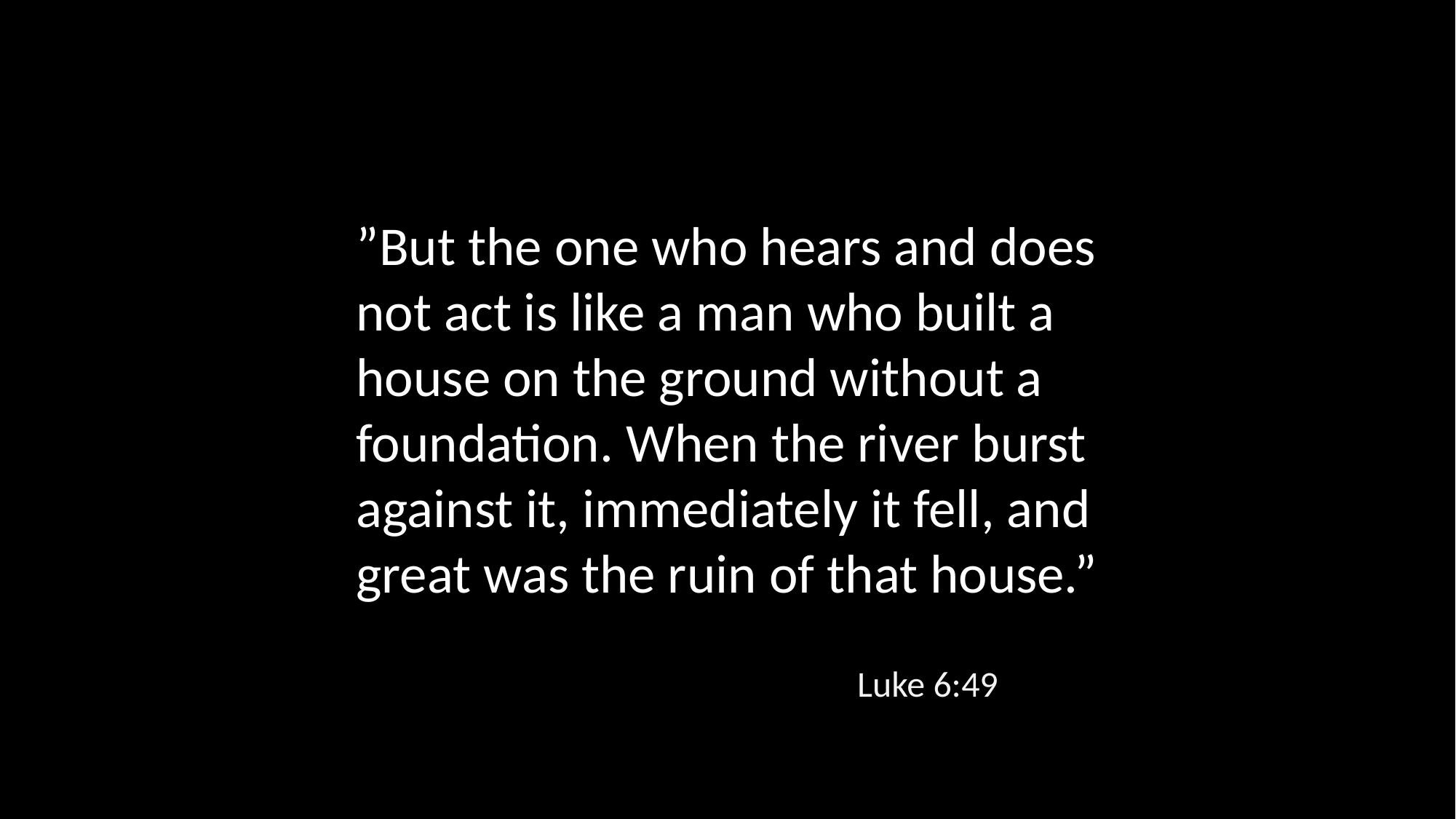

”But the one who hears and does not act is like a man who built a house on the ground without a foundation. When the river burst against it, immediately it fell, and great was the ruin of that house.”
Luke 6:49